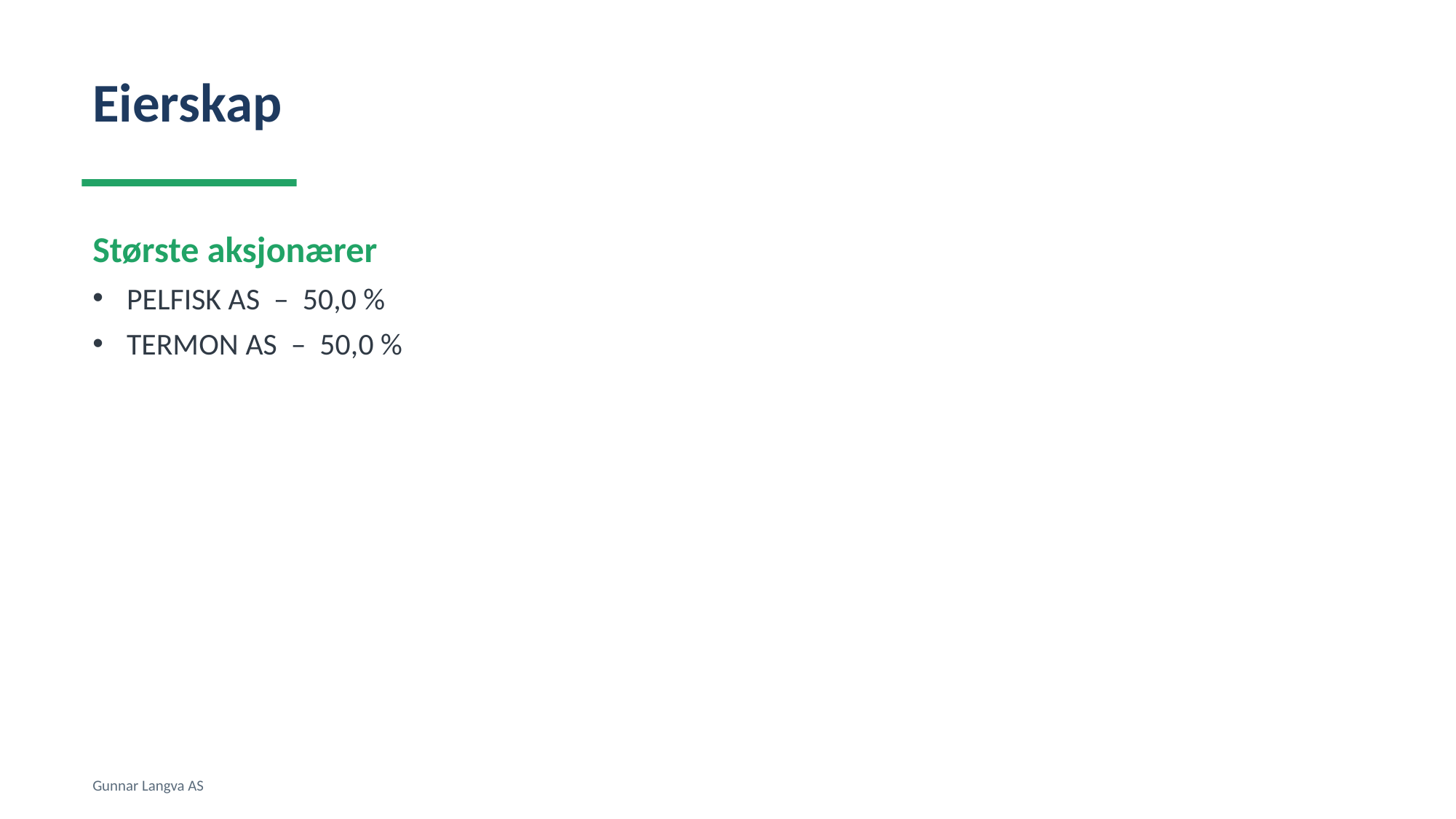

Eierskap

Største aksjonærer
PELFISK AS  –  50,0 %
TERMON AS  –  50,0 %
Gunnar Langva AS